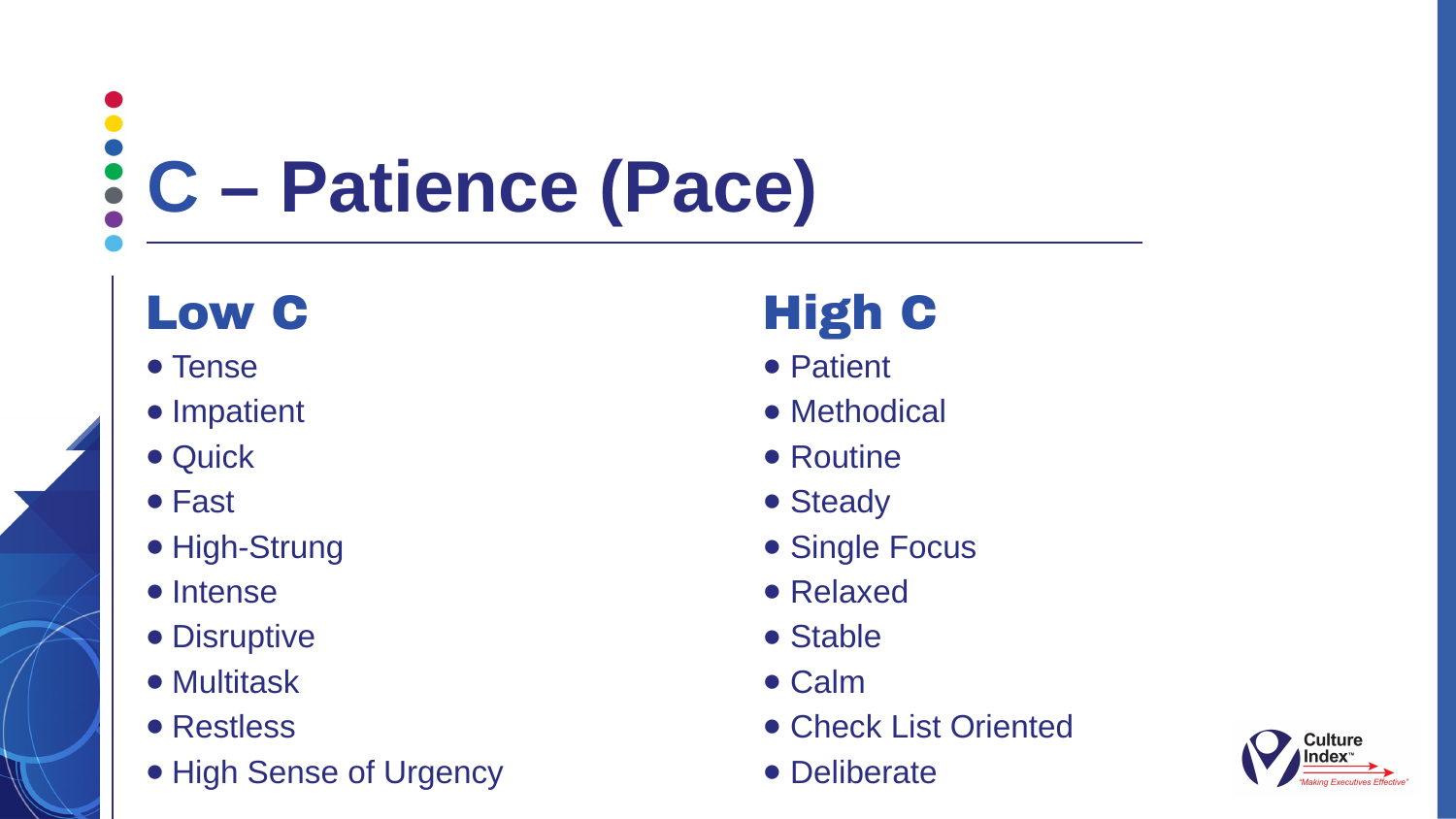

C – Patience (Pace)
High C
Patient
Methodical
Routine
Steady
Single Focus
Relaxed
Stable
Calm
Check List Oriented
Deliberate
Low C
Tense
Impatient
Quick
Fast
High-Strung
Intense
Disruptive
Multitask
Restless
High Sense of Urgency